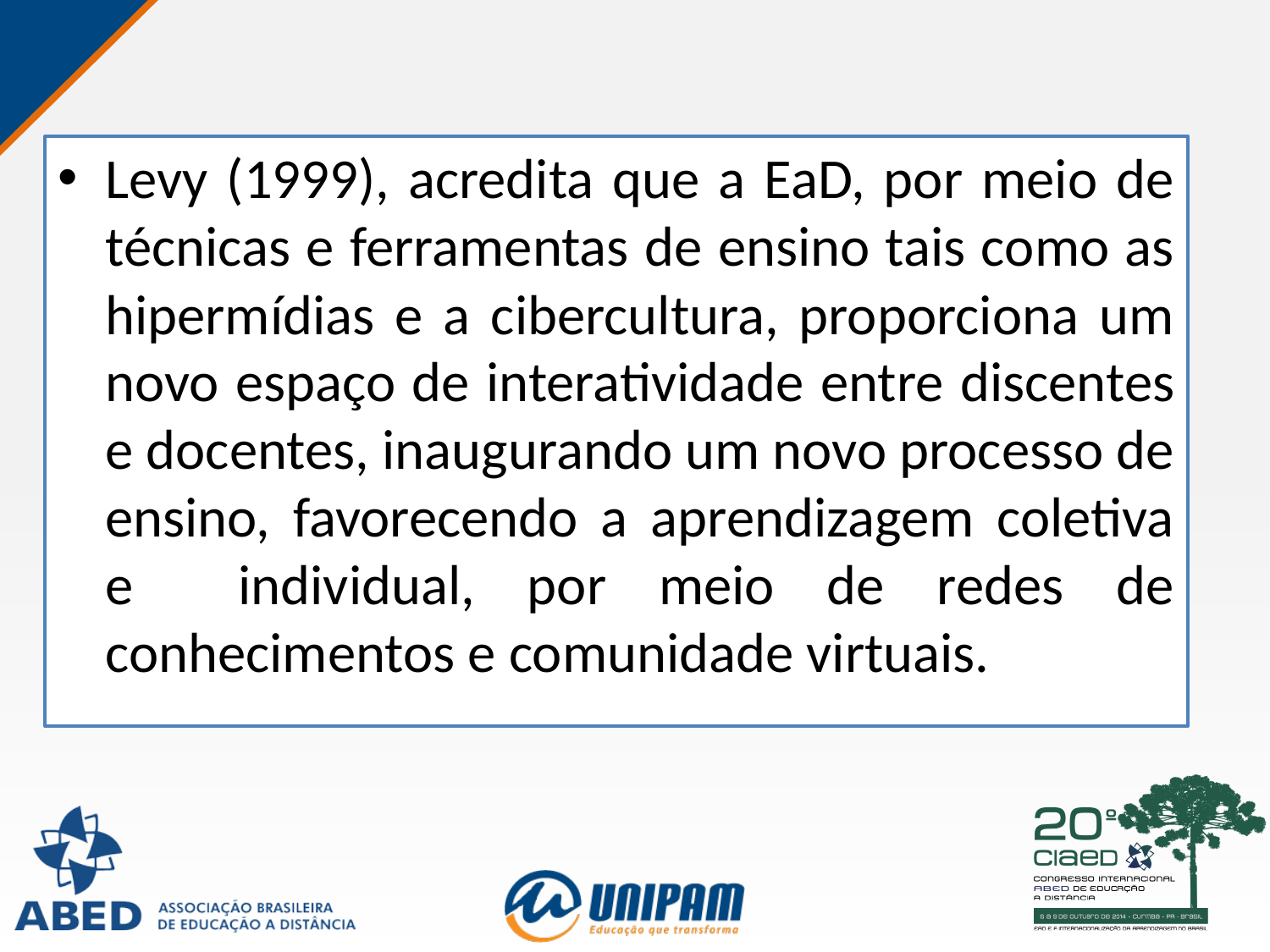

Levy (1999), acredita que a EaD, por meio de técnicas e ferramentas de ensino tais como as hipermídias e a cibercultura, proporciona um novo espaço de interatividade entre discentes e docentes, inaugurando um novo processo de ensino, favorecendo a aprendizagem coletiva e  individual, por meio de redes de conhecimentos e comunidade virtuais.